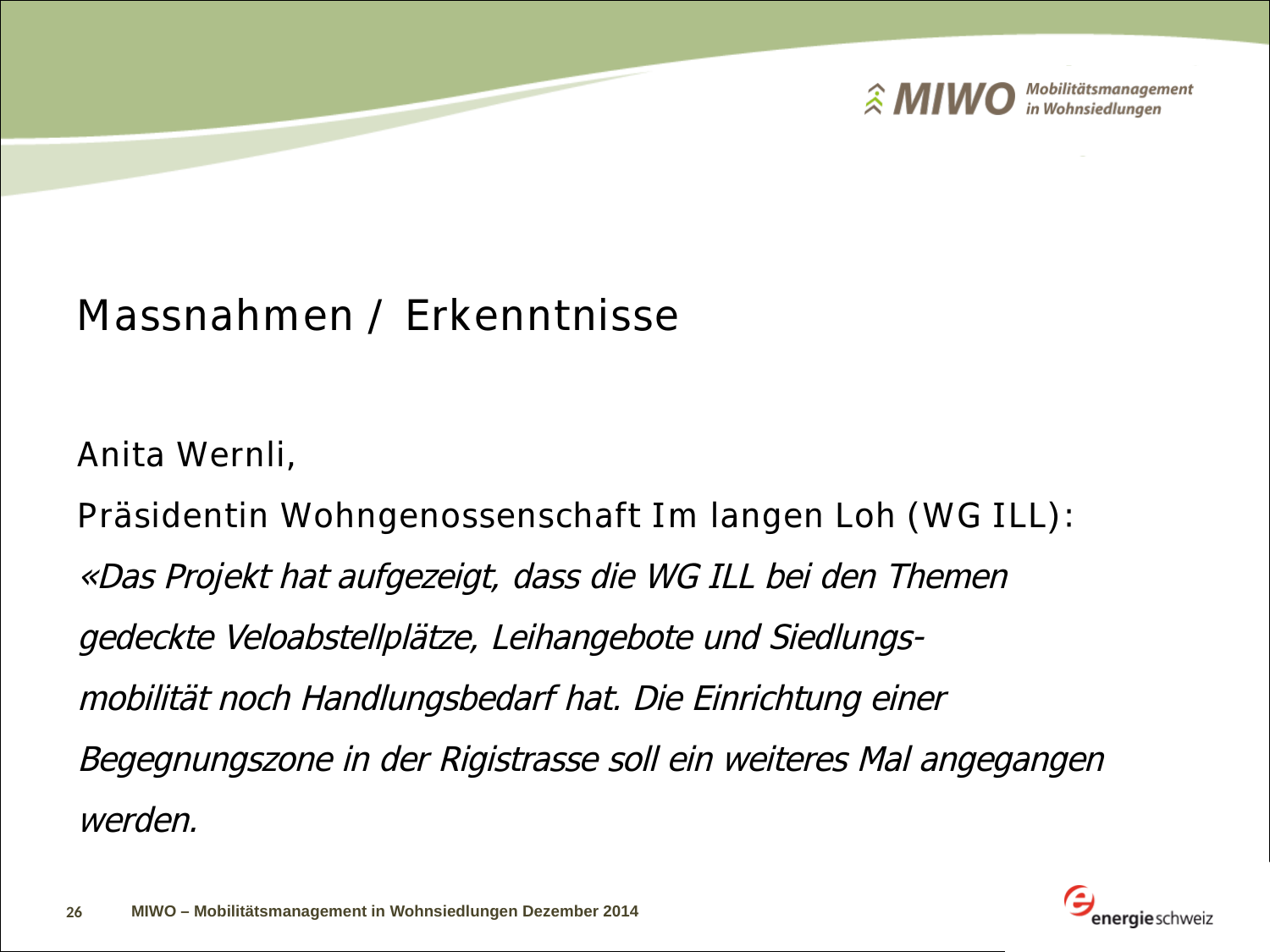

# Massnahmen / Erkenntnisse
Anita Wernli,
Präsidentin Wohngenossenschaft Im langen Loh (WG ILL):
«Das Projekt hat aufgezeigt, dass die WG ILL bei den Themen
gedeckte Veloabstellplätze, Leihangebote und Siedlungs-
mobilität noch Handlungsbedarf hat. Die Einrichtung einer
Begegnungszone in der Rigistrasse soll ein weiteres Mal angegangen
werden.